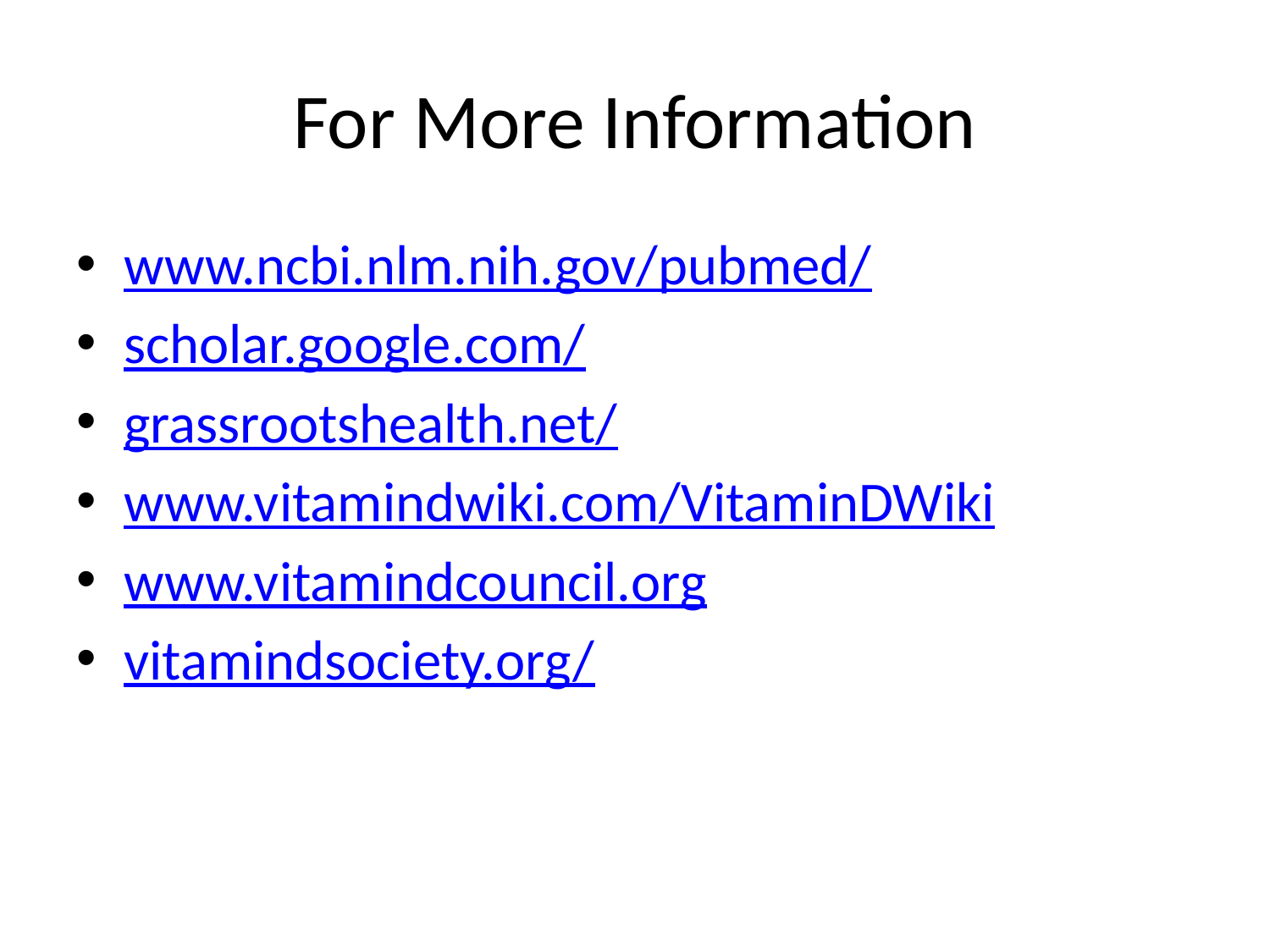

# For More Information
www.ncbi.nlm.nih.gov/pubmed/
scholar.google.com/
grassrootshealth.net/
www.vitamindwiki.com/VitaminDWiki
www.vitamindcouncil.org
vitamindsociety.org/